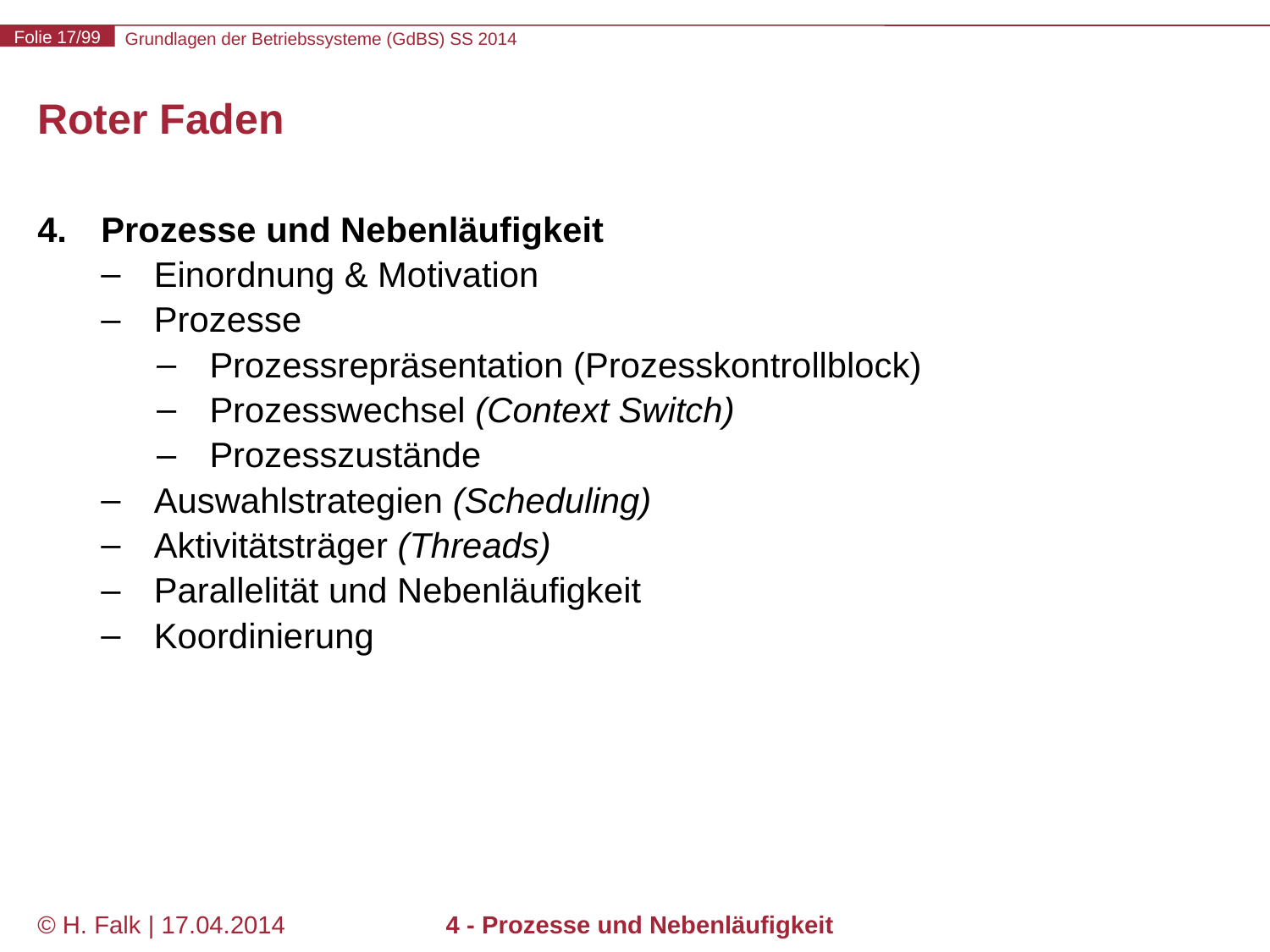

# Roter Faden
Prozesse und Nebenläufigkeit
Einordnung & Motivation
Prozesse
Prozessrepräsentation (Prozesskontrollblock)
Prozesswechsel (Context Switch)
Prozesszustände
Auswahlstrategien (Scheduling)
Aktivitätsträger (Threads)
Parallelität und Nebenläufigkeit
Koordinierung

© H. Falk | 17.04.2014
4 - Prozesse und Nebenläufigkeit